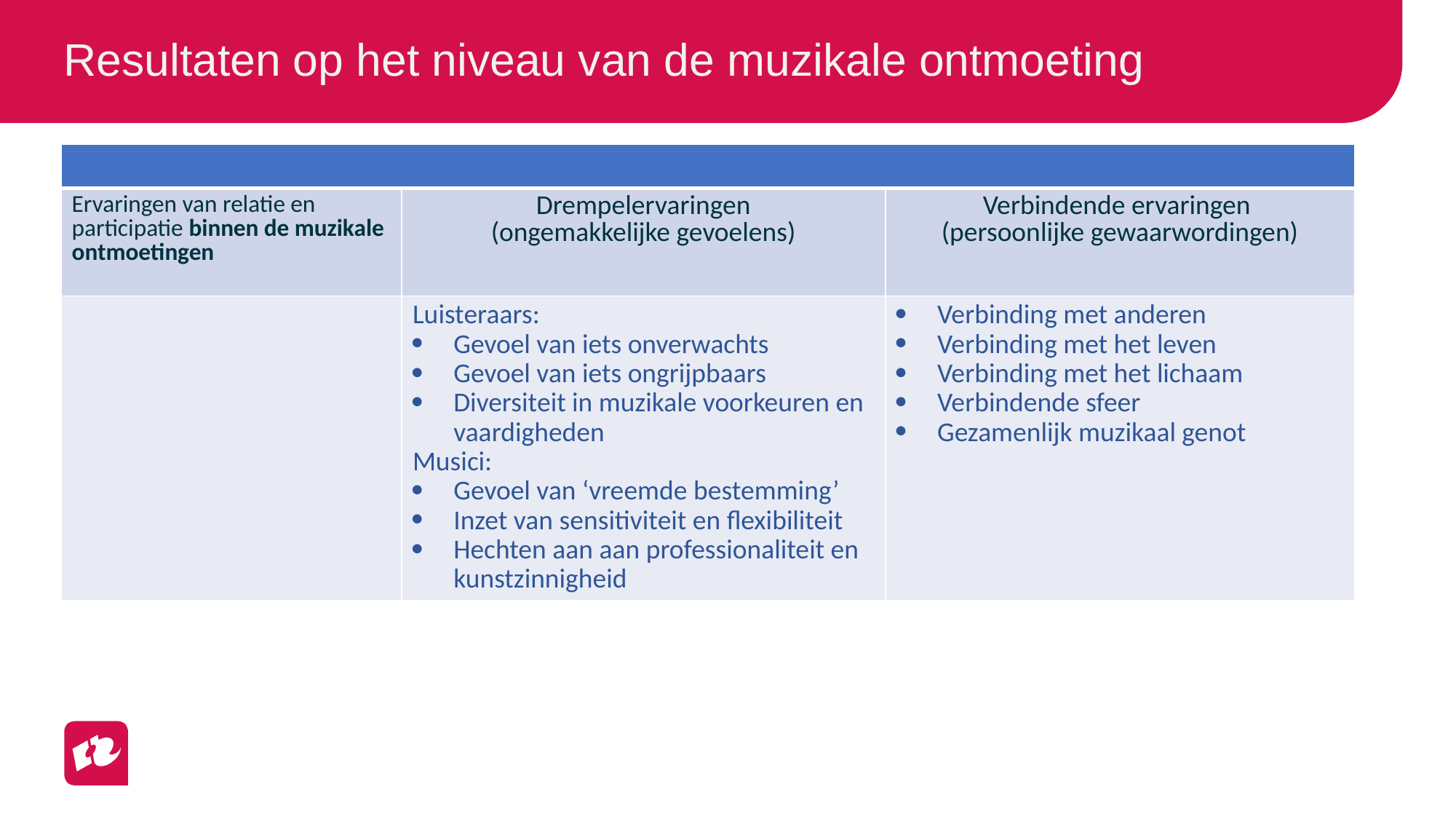

# Resultaten op het niveau van de muzikale ontmoeting
|  |  |  |
| --- | --- | --- |
| Ervaringen van relatie en participatie binnen de muzikale ontmoetingen | Drempelervaringen (ongemakkelijke gevoelens) | Verbindende ervaringen (persoonlijke gewaarwordingen) |
|  | Luisteraars: Gevoel van iets onverwachts Gevoel van iets ongrijpbaars Diversiteit in muzikale voorkeuren en vaardigheden Musici: Gevoel van ‘vreemde bestemming’ Inzet van sensitiviteit en flexibiliteit Hechten aan aan professionaliteit en kunstzinnigheid | Verbinding met anderen Verbinding met het leven Verbinding met het lichaam Verbindende sfeer Gezamenlijk muzikaal genot |